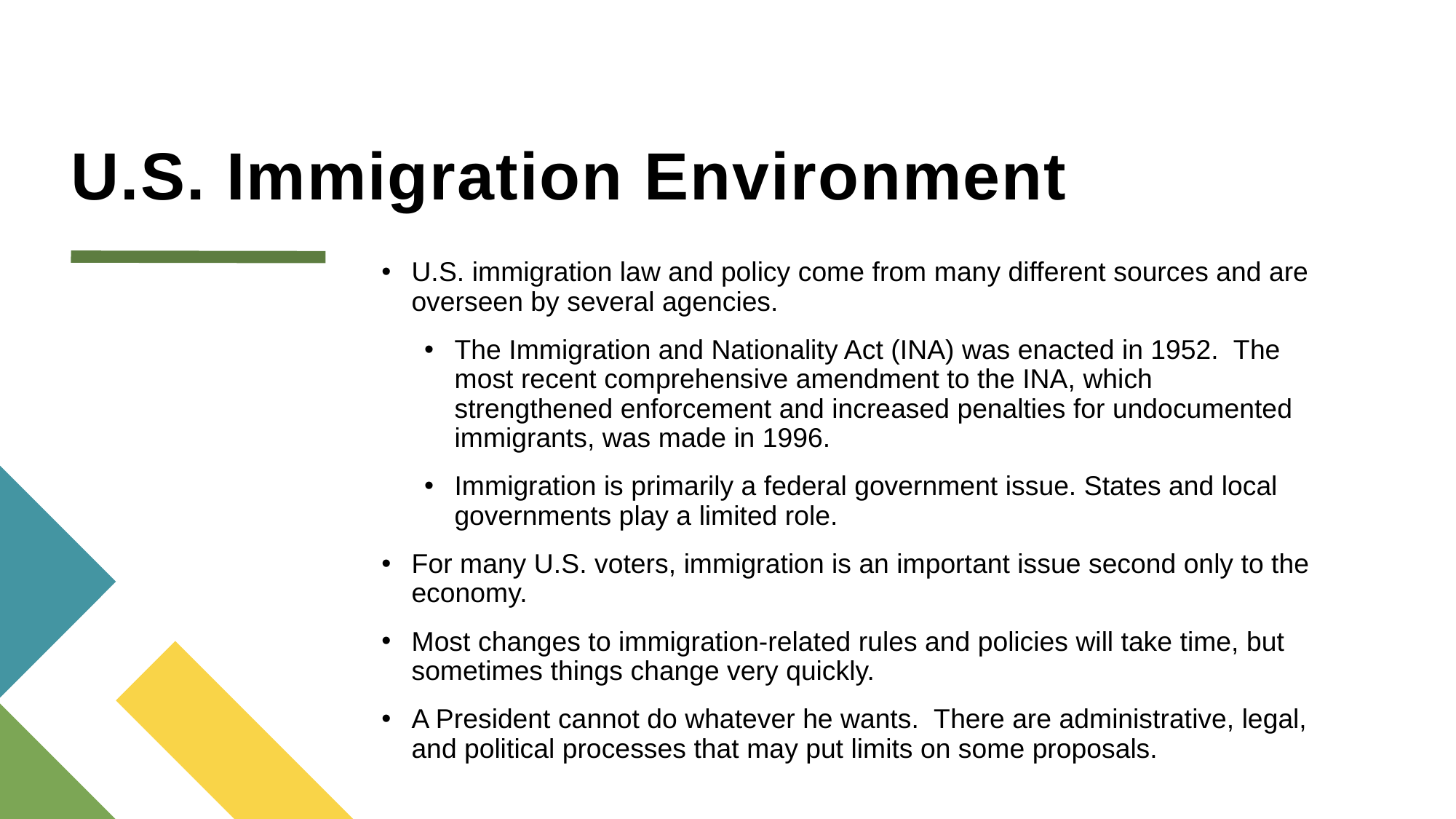

# U.S. Immigration Environment
U.S. immigration law and policy come from many different sources and are overseen by several agencies.
The Immigration and Nationality Act (INA) was enacted in 1952.  The most recent comprehensive amendment to the INA, which strengthened enforcement and increased penalties for undocumented immigrants, was made in 1996.
Immigration is primarily a federal government issue. States and local governments play a limited role.
For many U.S. voters, immigration is an important issue second only to the economy.
Most changes to immigration-related rules and policies will take time, but sometimes things change very quickly.
A President cannot do whatever he wants.  There are administrative, legal, and political processes that may put limits on some proposals.